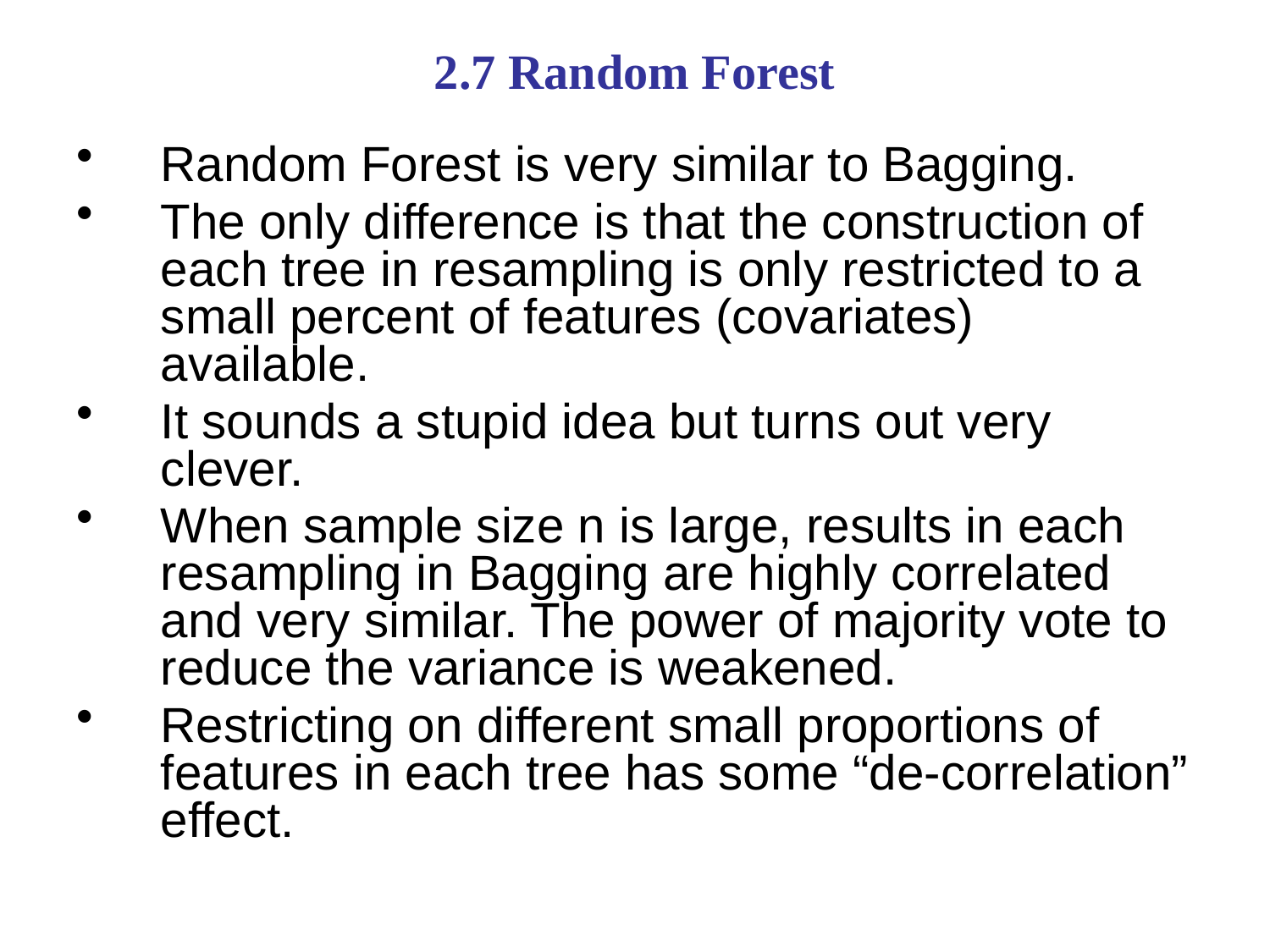

2.7 Random Forest
Random Forest is very similar to Bagging.
The only difference is that the construction of each tree in resampling is only restricted to a small percent of features (covariates) available.
It sounds a stupid idea but turns out very clever.
When sample size n is large, results in each resampling in Bagging are highly correlated and very similar. The power of majority vote to reduce the variance is weakened.
Restricting on different small proportions of features in each tree has some “de-correlation” effect.